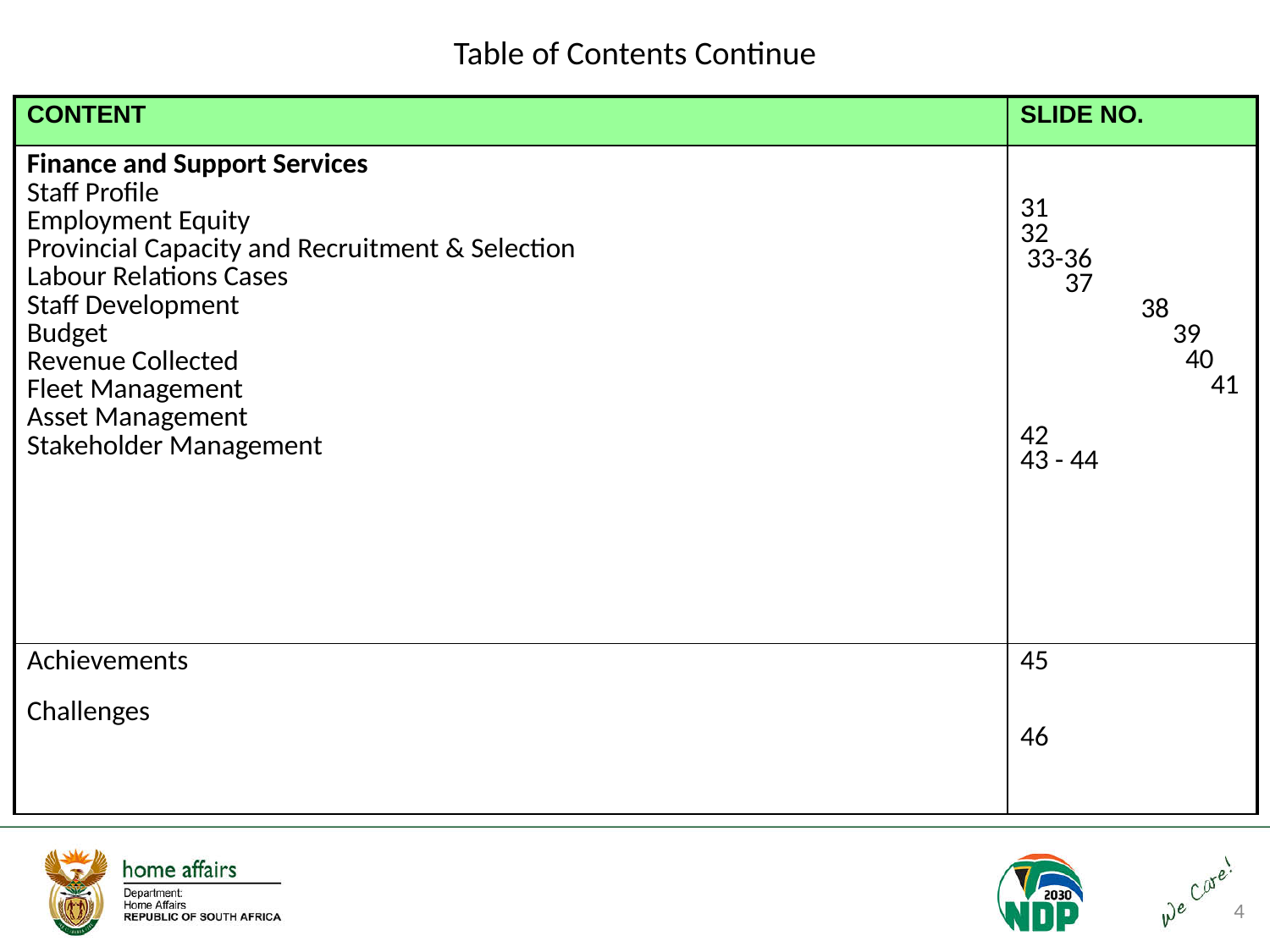

# Table of Contents Continue
| CONTENT | SLIDE NO. |
| --- | --- |
| Finance and Support Services Staff Profile Employment Equity Provincial Capacity and Recruitment & Selection Labour Relations Cases Staff Development Budget Revenue Collected Fleet Management Asset Management Stakeholder Management | 31 32 33-36 37 38 39 40 41 42 43 - 44 |
| Achievements Challenges | 45 46 |
4